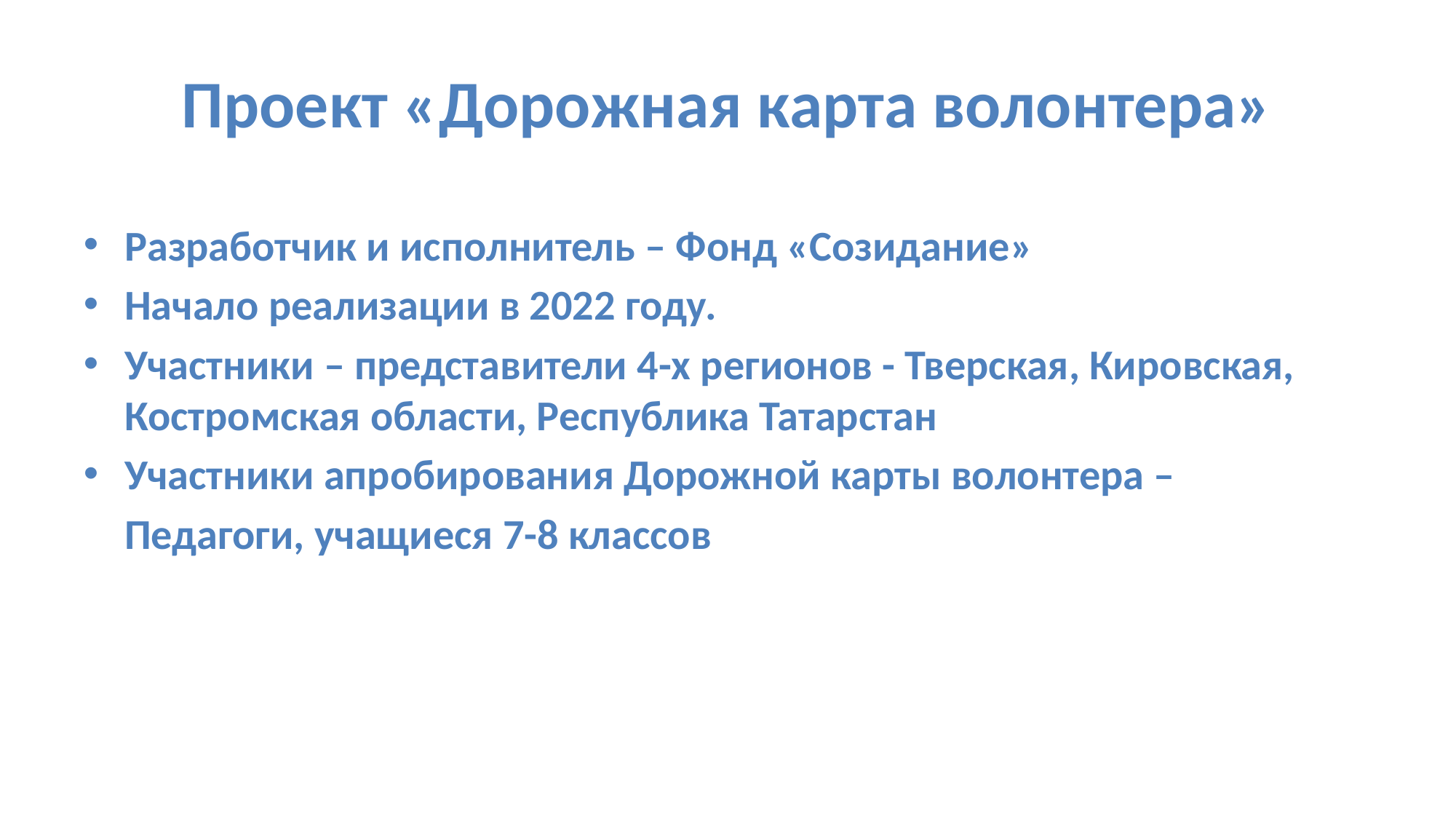

# Проект «Дорожная карта волонтера»
Разработчик и исполнитель – Фонд «Созидание»
Начало реализации в 2022 году.
Участники – представители 4-х регионов - Тверская, Кировская, Костромская области, Республика Татарстан
Участники апробирования Дорожной карты волонтера –
	Педагоги, учащиеся 7-8 классов